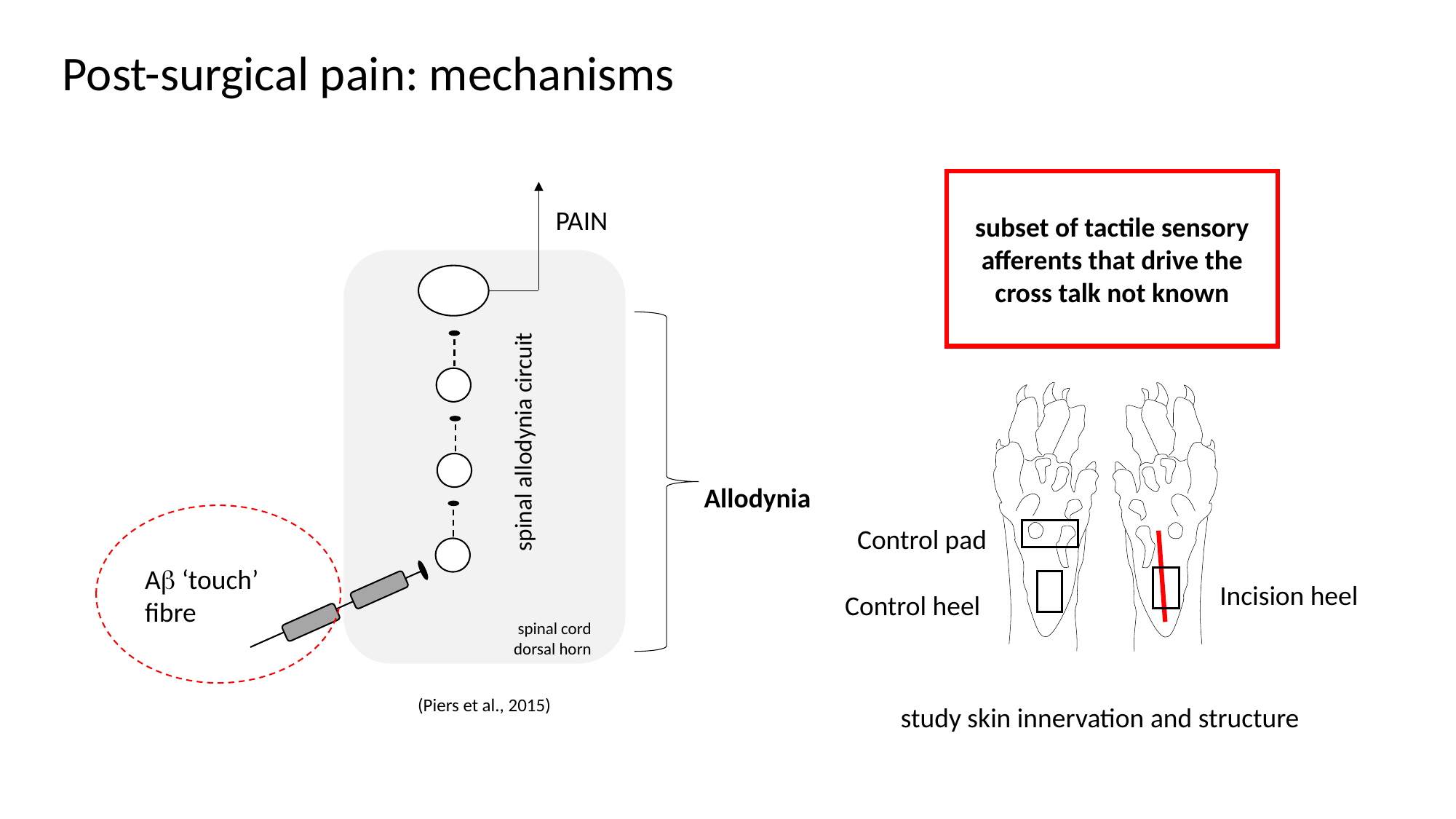

Post-surgical pain: mechanisms

subset of tactile sensory afferents that drive the cross talk not known
PAIN

Aβ ‘touch’ fibre

spinal cord dorsal horn

spinal allodynia circuit
Allodynia

Control pad

Incision heel
Control heel
(Piers et al., 2015)
study skin innervation and structure